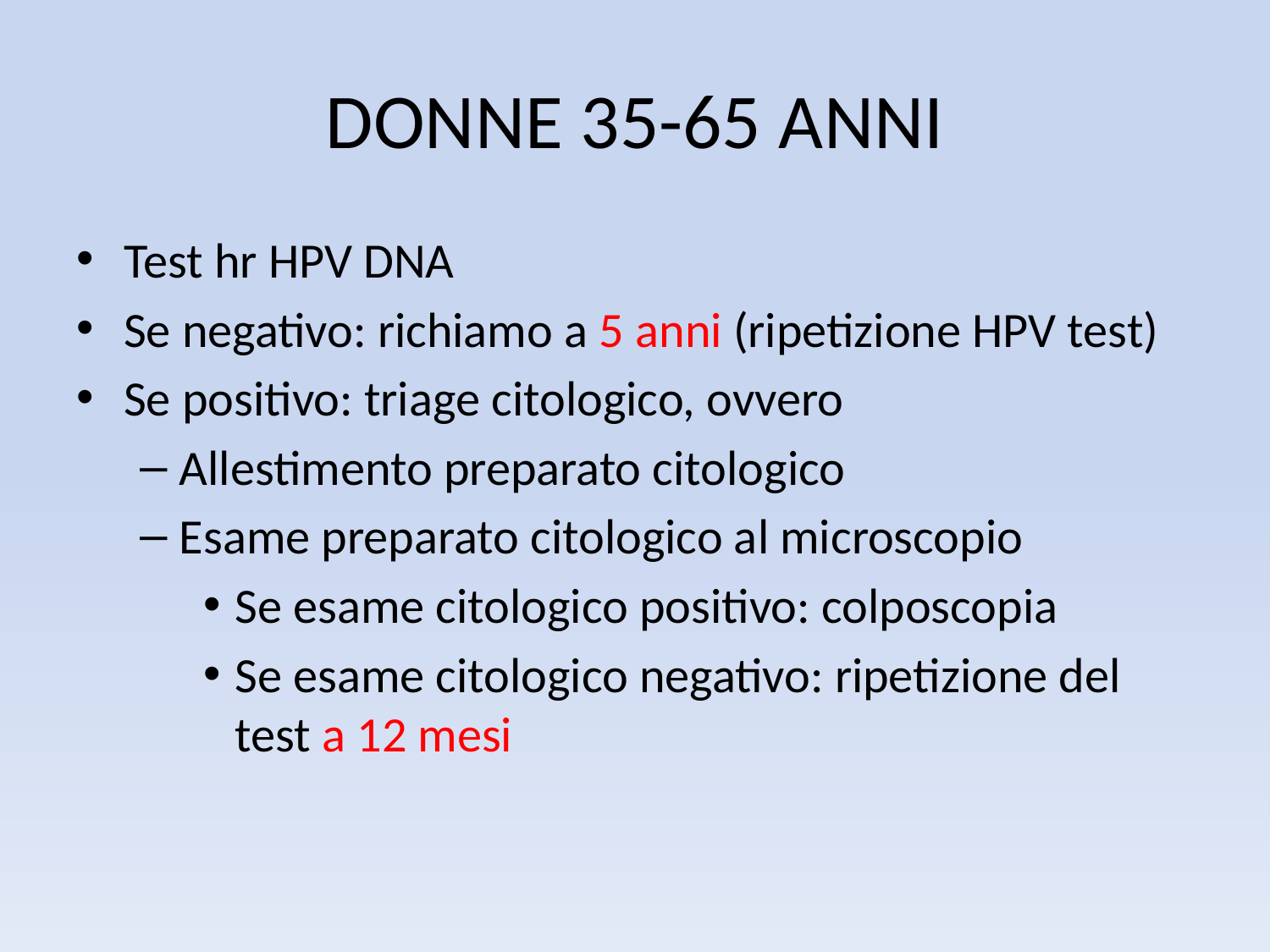

# DONNE 35-65 ANNI
Test hr HPV DNA
Se negativo: richiamo a 5 anni (ripetizione HPV test)
Se positivo: triage citologico, ovvero
Allestimento preparato citologico
Esame preparato citologico al microscopio
Se esame citologico positivo: colposcopia
Se esame citologico negativo: ripetizione del test a 12 mesi